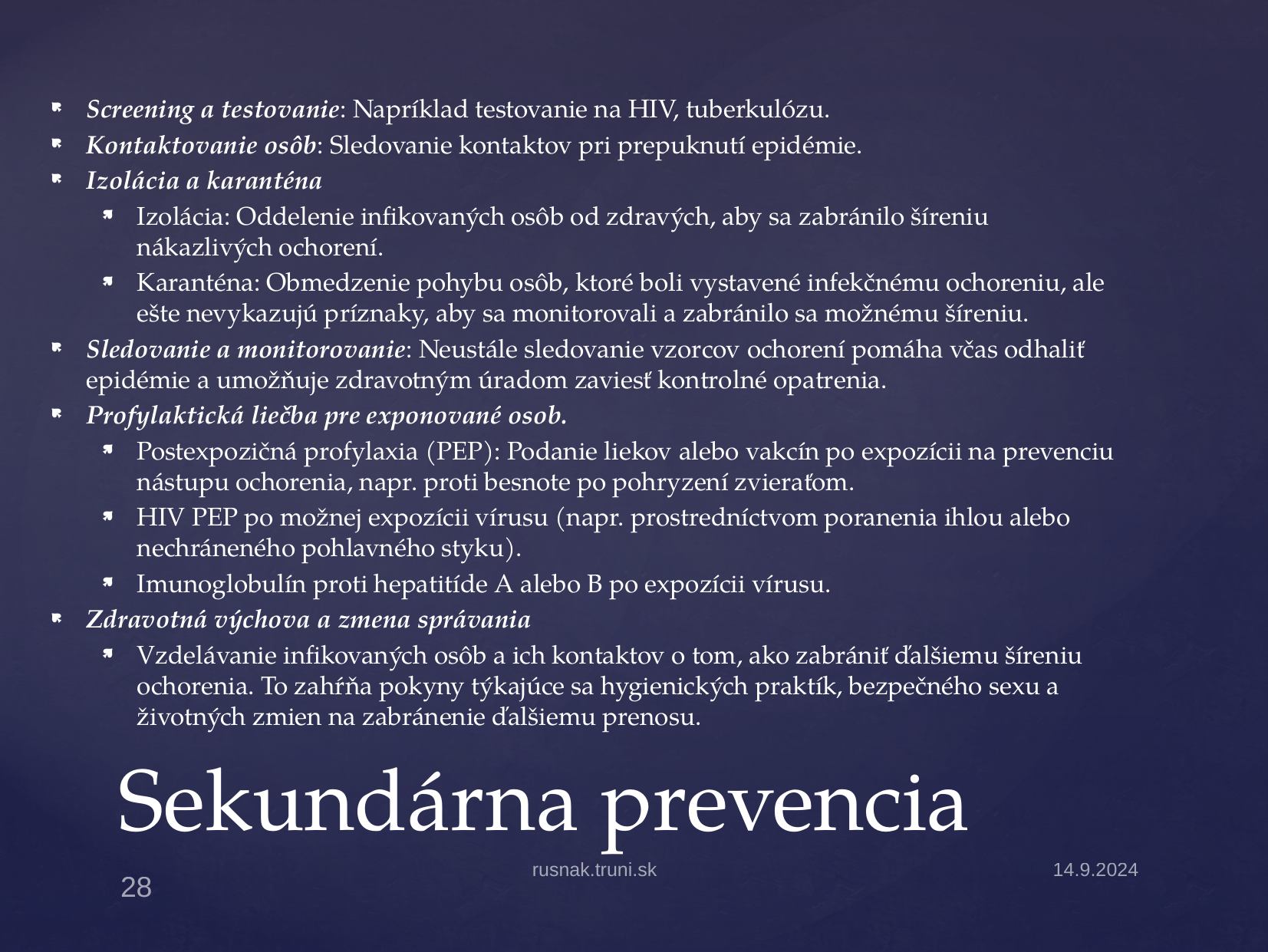

Screening a testovanie: Napríklad testovanie na HIV, tuberkulózu.
Kontaktovanie osôb: Sledovanie kontaktov pri prepuknutí epidémie.
Izolácia a karanténa
Izolácia: Oddelenie infikovaných osôb od zdravých, aby sa zabránilo šíreniu nákazlivých ochorení.
Karanténa: Obmedzenie pohybu osôb, ktoré boli vystavené infekčnému ochoreniu, ale ešte nevykazujú príznaky, aby sa monitorovali a zabránilo sa možnému šíreniu.
Sledovanie a monitorovanie: Neustále sledovanie vzorcov ochorení pomáha včas odhaliť epidémie a umožňuje zdravotným úradom zaviesť kontrolné opatrenia.
Profylaktická liečba pre exponované osob.
Postexpozičná profylaxia (PEP): Podanie liekov alebo vakcín po expozícii na prevenciu nástupu ochorenia, napr. proti besnote po pohryzení zvieraťom.
HIV PEP po možnej expozícii vírusu (napr. prostredníctvom poranenia ihlou alebo nechráneného pohlavného styku).
Imunoglobulín proti hepatitíde A alebo B po expozícii vírusu.
Zdravotná výchova a zmena správania
Vzdelávanie infikovaných osôb a ich kontaktov o tom, ako zabrániť ďalšiemu šíreniu ochorenia. To zahŕňa pokyny týkajúce sa hygienických praktík, bezpečného sexu a životných zmien na zabránenie ďalšiemu prenosu.
# Sekundárna prevencia
rusnak.truni.sk
14.9.2024
28